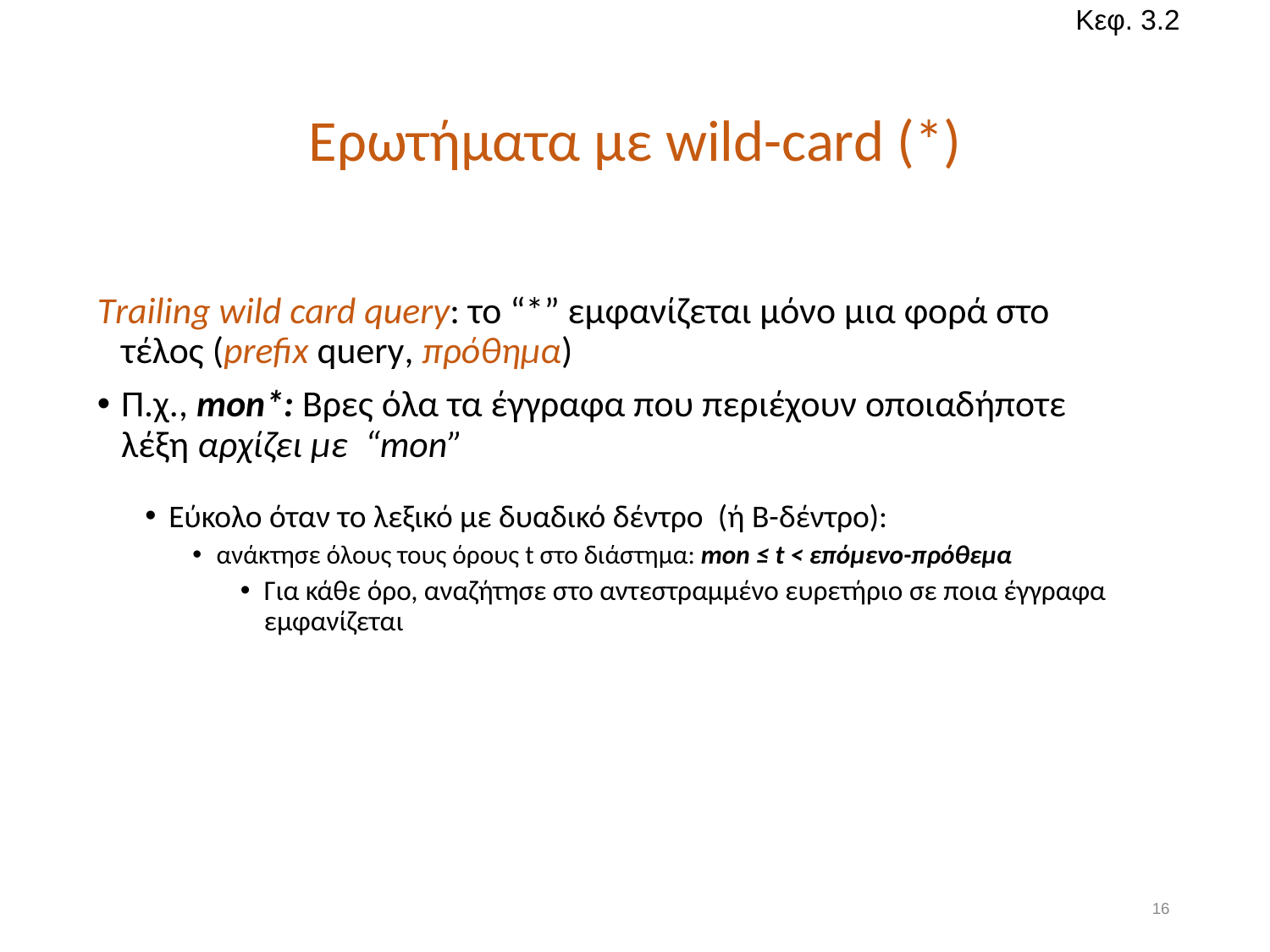

Κεφ. 3.2
# Ερωτήματα με wild-card (*)
Τrailing wild card query: το “*” εμφανίζεται μόνο μια φορά στο τέλος (prefix query, πρόθημα)
Π.χ., mon*: Βρες όλα τα έγγραφα που περιέχουν οποιαδήποτε λέξη αρχίζει με  “mon”

Εύκολο όταν το λεξικό με δυαδικό δέντρο  (ή B-δέντρο):
ανάκτησε όλους τους όρους t στο διάστημα: mon ≤ t < επόμενο-πρόθεμα
Για κάθε όρο, αναζήτησε στο αντεστραμμένο ευρετήριο σε ποια έγγραφα εμφανίζεται
16